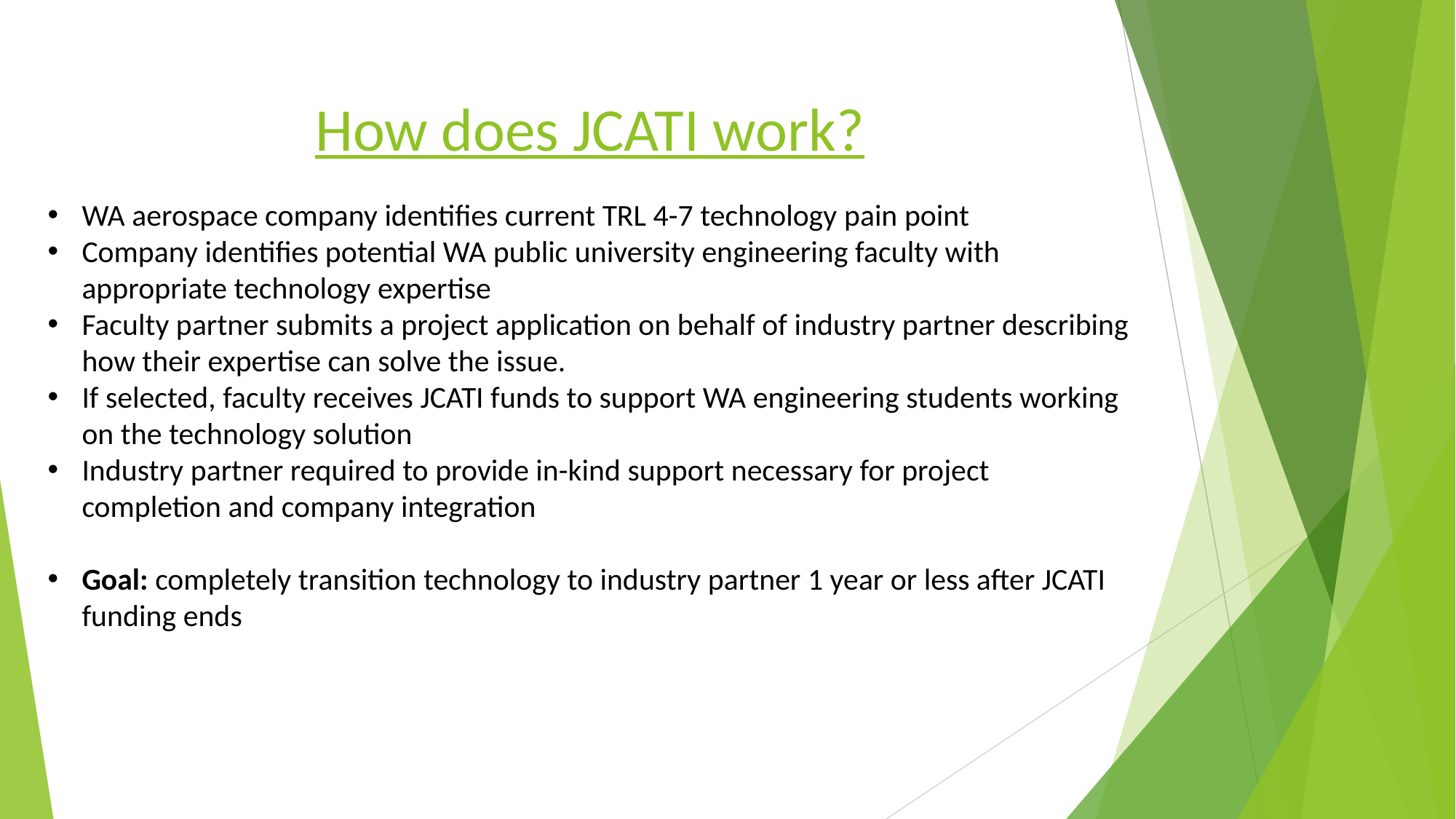

How does JCATI work?

WA aerospace company identifies current TRL 4-7 technology pain point
Company identifies potential WA public university engineering faculty with appropriate technology expertise
Faculty partner submits a project application on behalf of industry partner describing how their expertise can solve the issue.
If selected, faculty receives JCATI funds to support WA engineering students working on the technology solution
Industry partner required to provide in-kind support necessary for project completion and company integration

Goal: completely transition technology to industry partner 1 year or less after JCATI funding ends